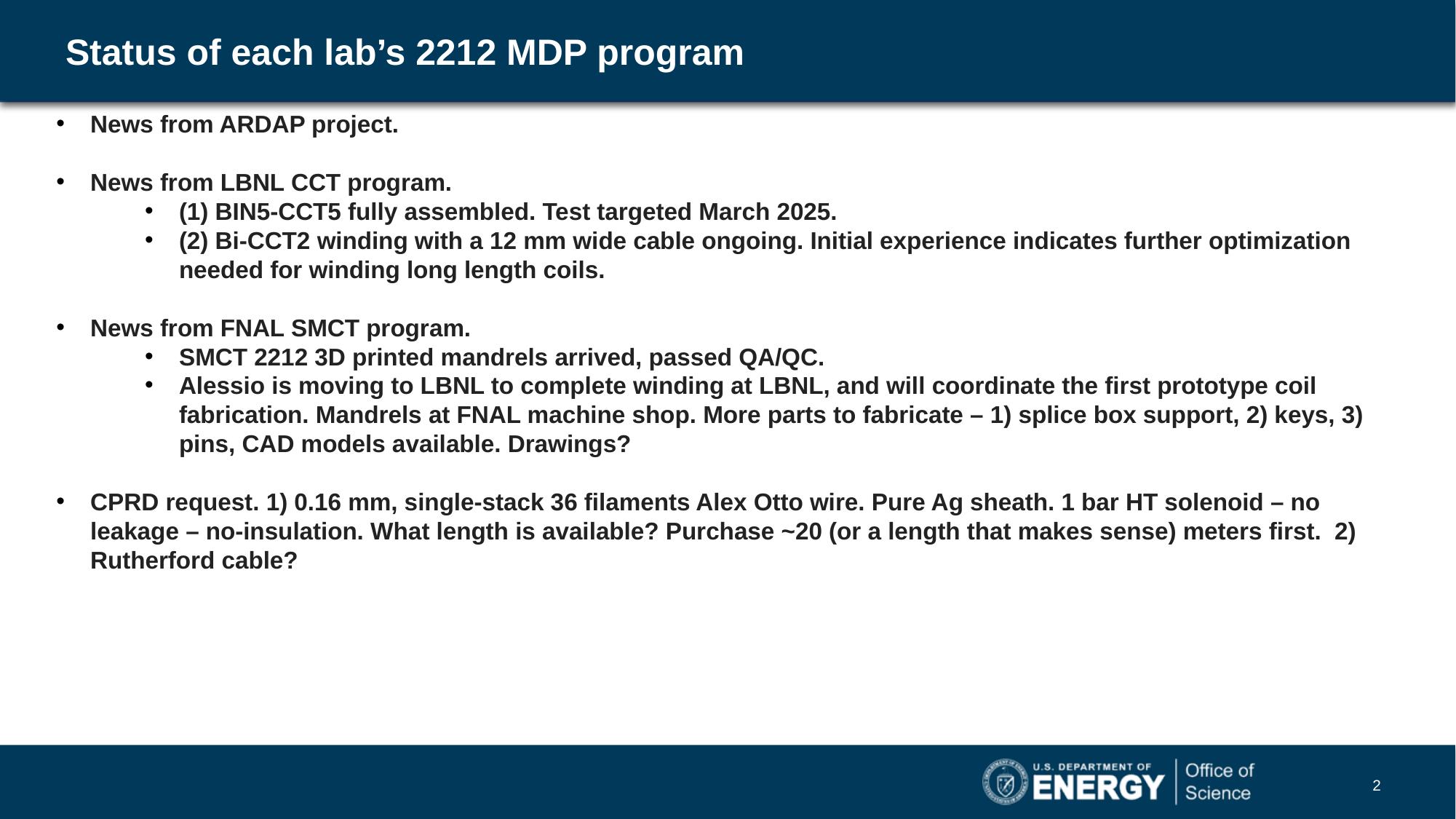

# Status of each lab’s 2212 MDP program

News from ARDAP project.

News from LBNL CCT program.
(1) BIN5-CCT5 fully assembled. Test targeted March 2025.
(2) Bi-CCT2 winding with a 12 mm wide cable ongoing. Initial experience indicates further optimization needed for winding long length coils.

News from FNAL SMCT program.
SMCT 2212 3D printed mandrels arrived, passed QA/QC.
Alessio is moving to LBNL to complete winding at LBNL, and will coordinate the first prototype coil fabrication. Mandrels at FNAL machine shop. More parts to fabricate – 1) splice box support, 2) keys, 3) pins, CAD models available. Drawings?

CPRD request. 1) 0.16 mm, single-stack 36 filaments Alex Otto wire. Pure Ag sheath. 1 bar HT solenoid – no leakage – no-insulation. What length is available? Purchase ~20 (or a length that makes sense) meters first.  2) Rutherford cable?

2